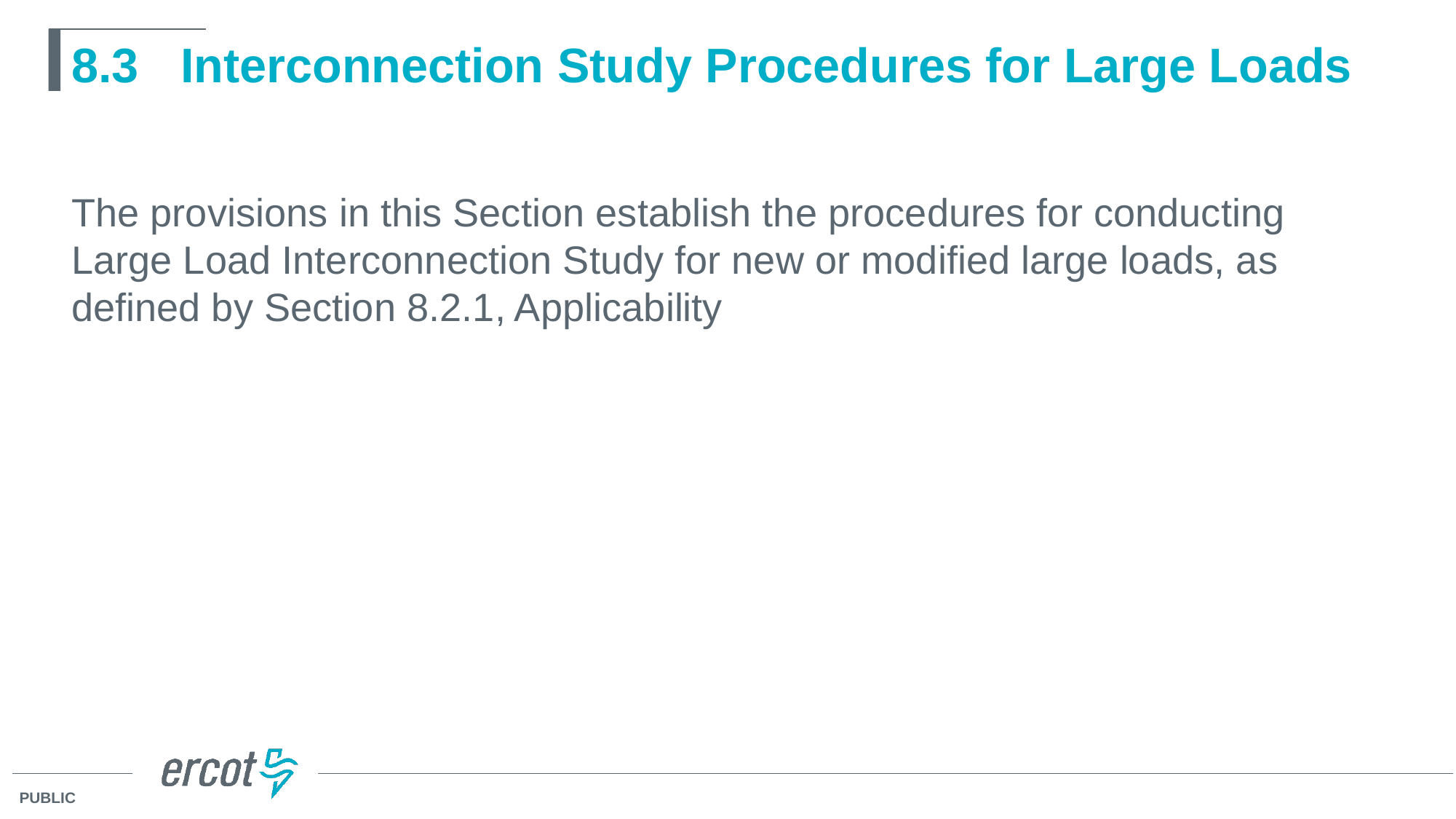

# 8.3	Interconnection Study Procedures for Large Loads
The provisions in this Section establish the procedures for conducting Large Load Interconnection Study for new or modified large loads, as defined by Section 8.2.1, Applicability